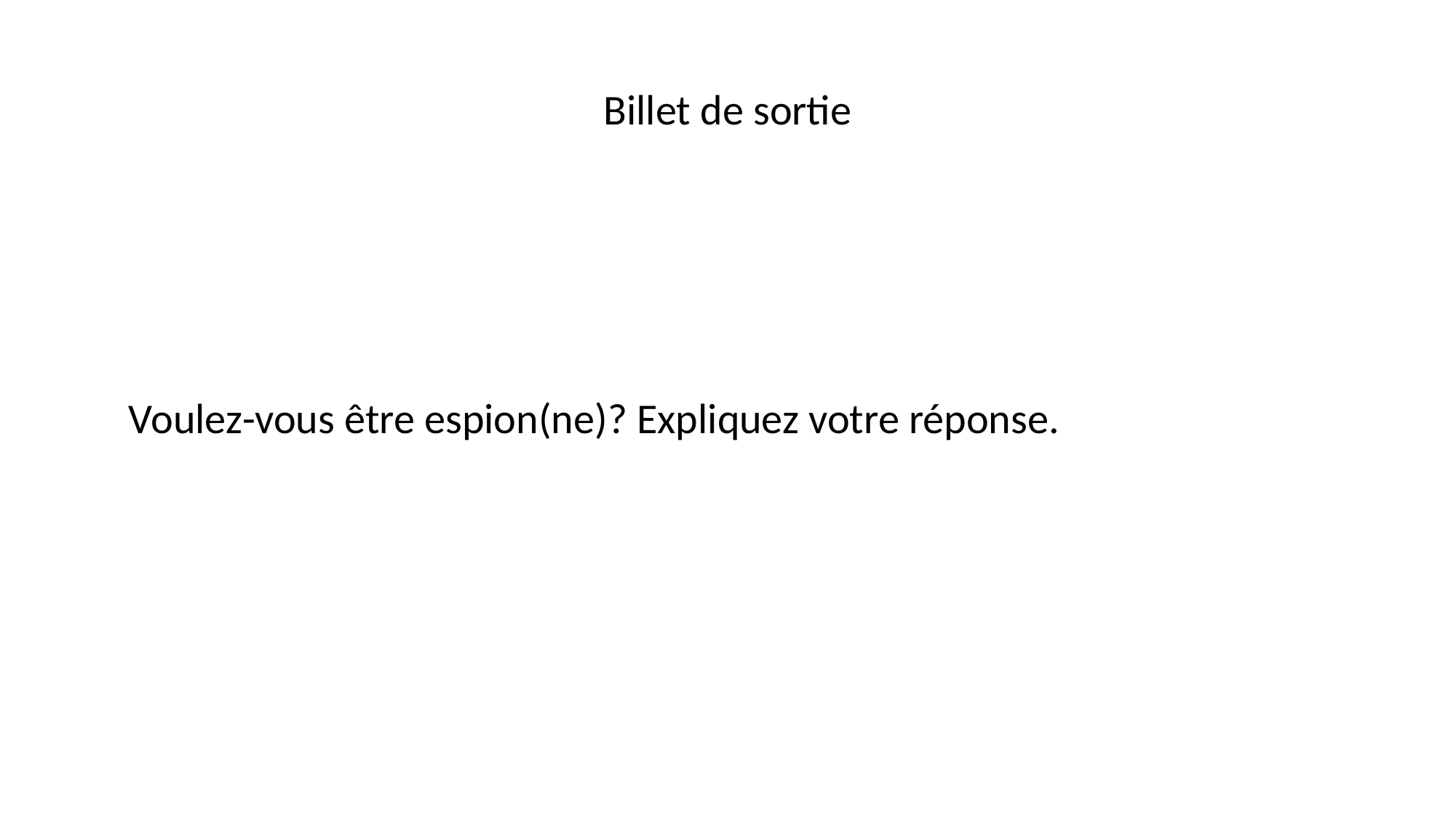

# Billet de sortie

Voulez-vous être espion(ne)? Expliquez votre réponse.